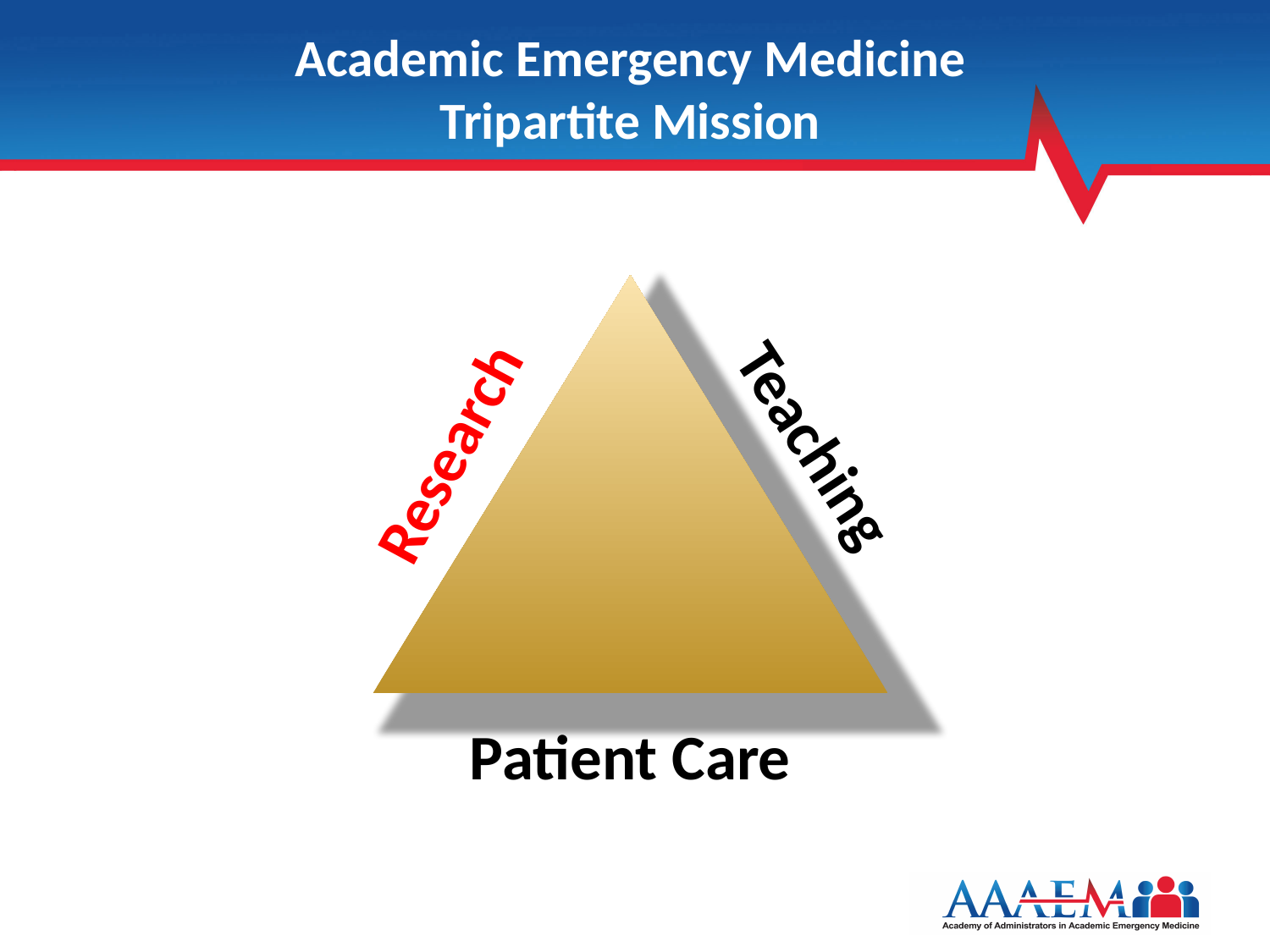

Academic Emergency Medicine
Tripartite Mission

Teaching
Research
Patient Care